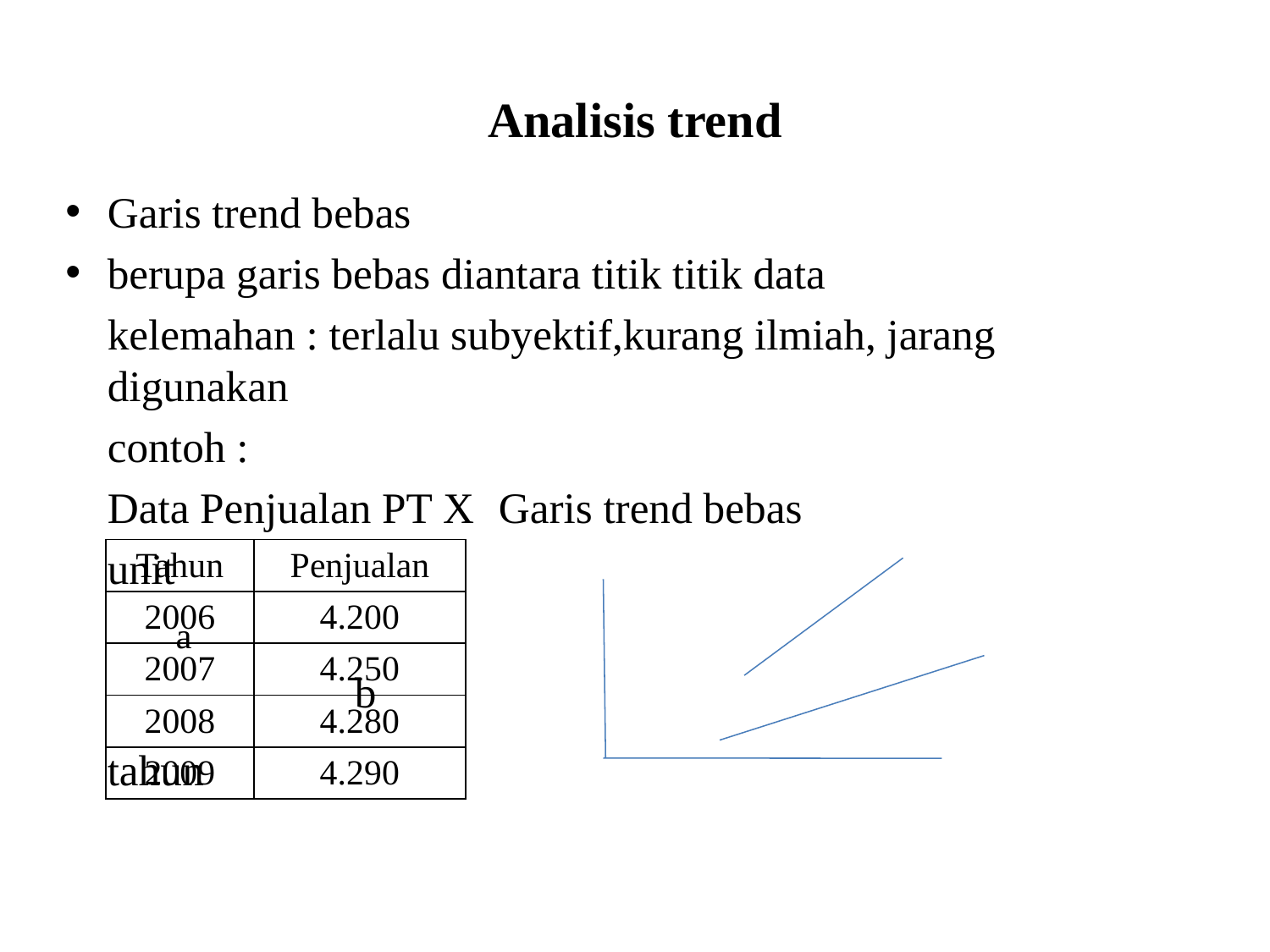

# Analisis trend

Garis trend bebas
berupa garis bebas diantara titik titik data
	kelemahan : terlalu subyektif,kurang ilmiah, jarang digunakan
	contoh :
	Data Penjualan PT X 		Garis trend bebas
					unit

						                             a
                                                                             		      	                			   b

								tahun

| Tahun | Penjualan |
| --- | --- |
| 2006 | 4.200 |
| 2007 | 4.250 |
| 2008 | 4.280 |
| 2009 | 4.290 |